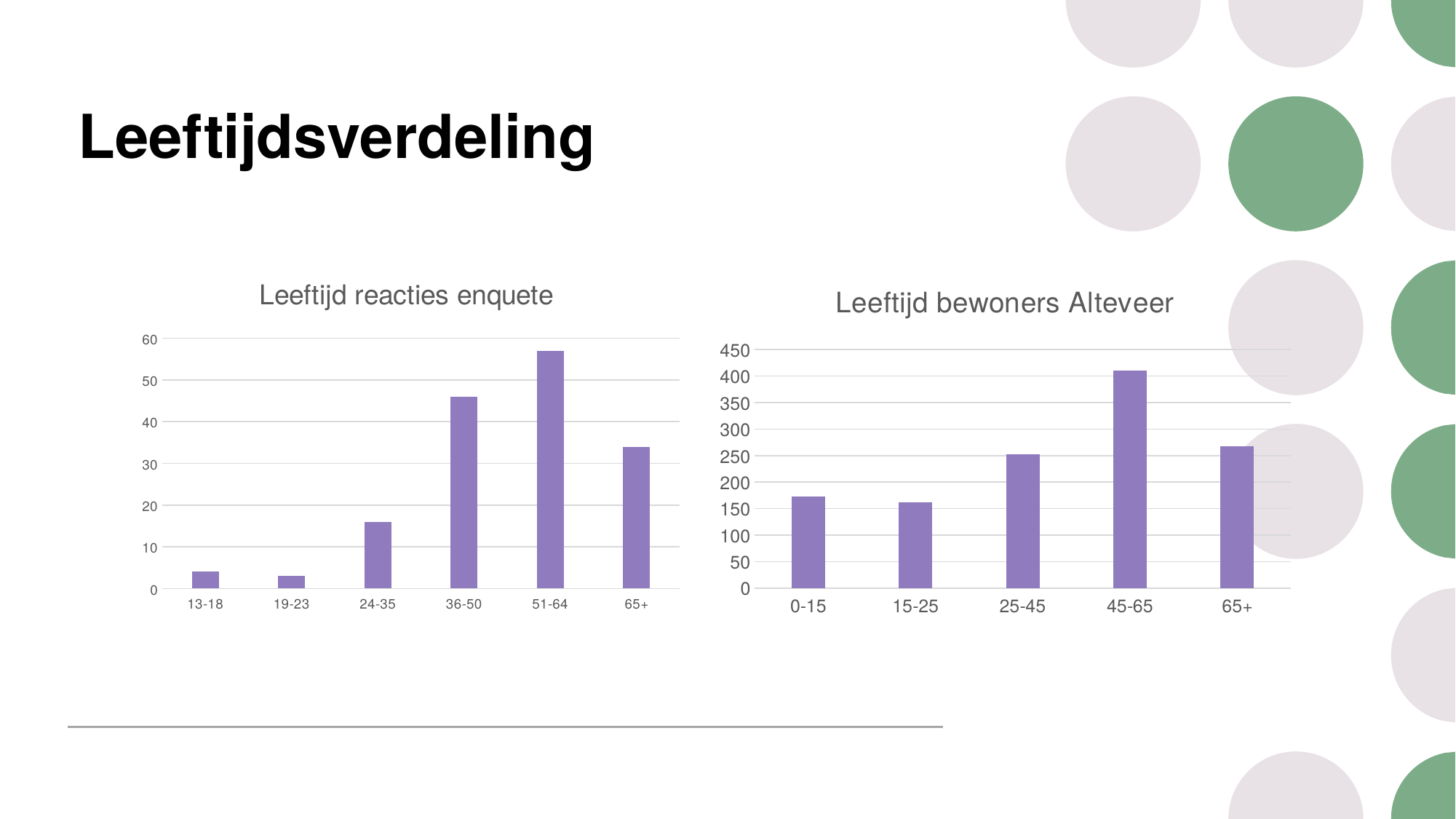

# Leeftijdsverdeling

### Chart: Leeftijd reacties enquete

| Category | Aantal van Wat is uw leeftijd? |
|---|---|
| 13-18 | 4.0 |
| 19-23 | 3.0 |
| 24-35 | 16.0 |
| 36-50 | 46.0 |
| 51-64 | 57.0 |
| 65+ | 34.0 |

### Chart: Leeftijd bewoners Alteveer

| Category | Reeks 1 |
|---|---|
| 0-15 | 173.0 |
| 15-25 | 162.0 |
| 25-45 | 252.0 |
| 45-65 | 410.0 |
| 65+ | 267.0 |